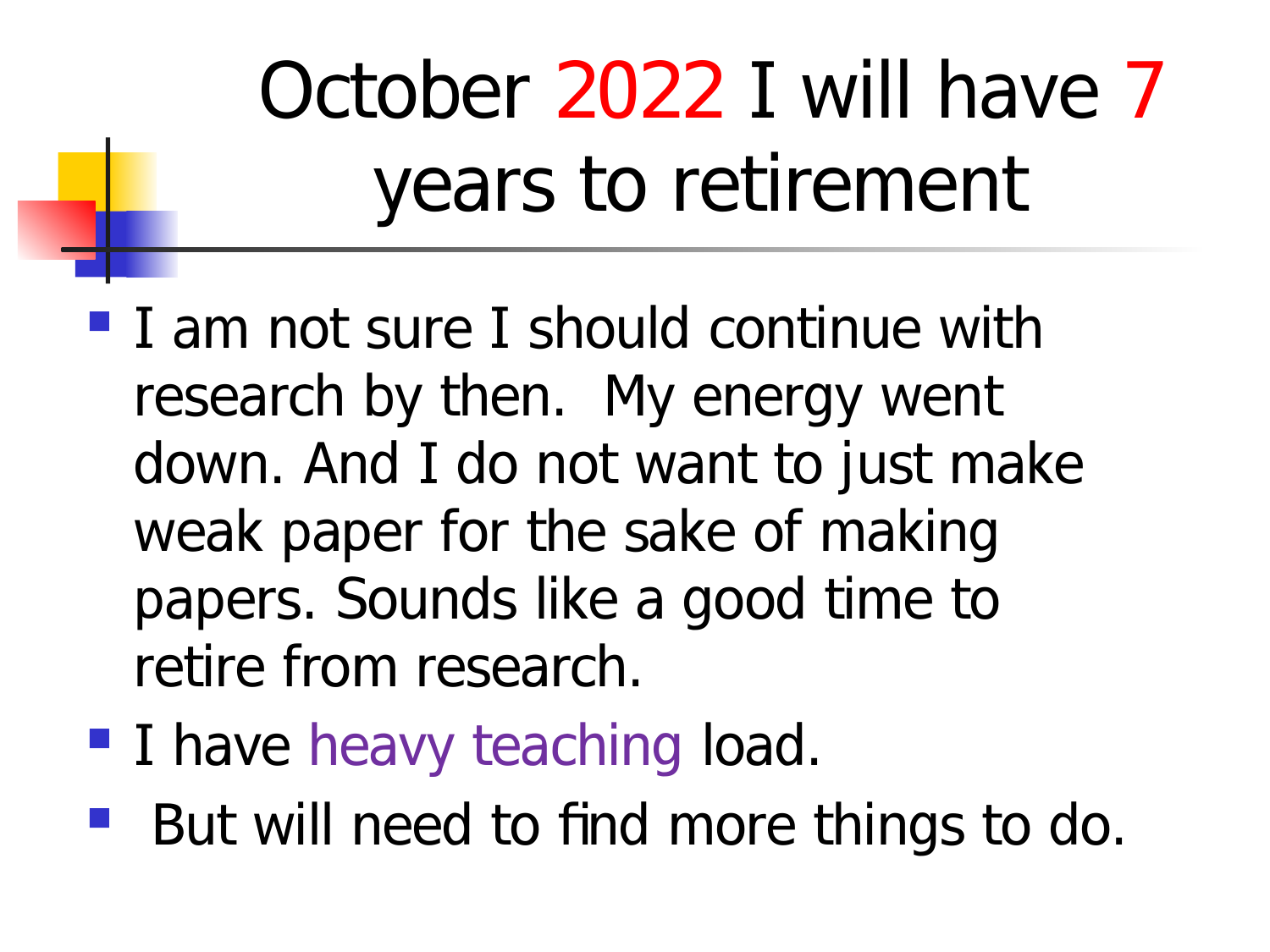

# October 2022 I will have 7 years to retirement
I am not sure I should continue with research by then.  My energy went down. And I do not want to just make weak paper for the sake of making papers. Sounds like a good time to retire from research.
I have heavy teaching load.
 But will need to find more things to do.